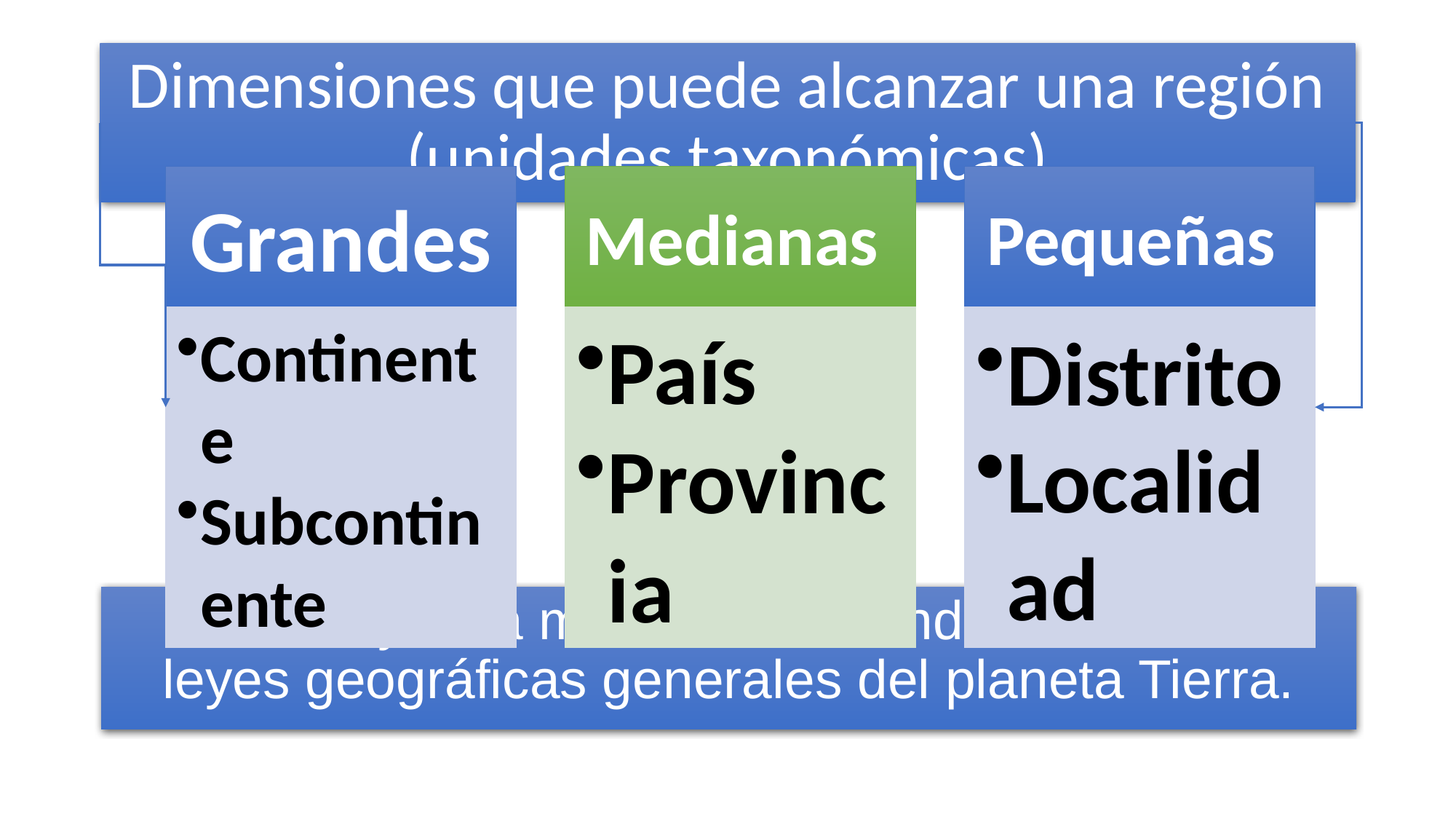

# Dimensiones que puede alcanzar una región (unidades taxonómicas)
Grandes
Medianas
País
Pequeñas
Distrito
Constituyen la manifestación individual de las leyes geográficas generales del planeta Tierra.